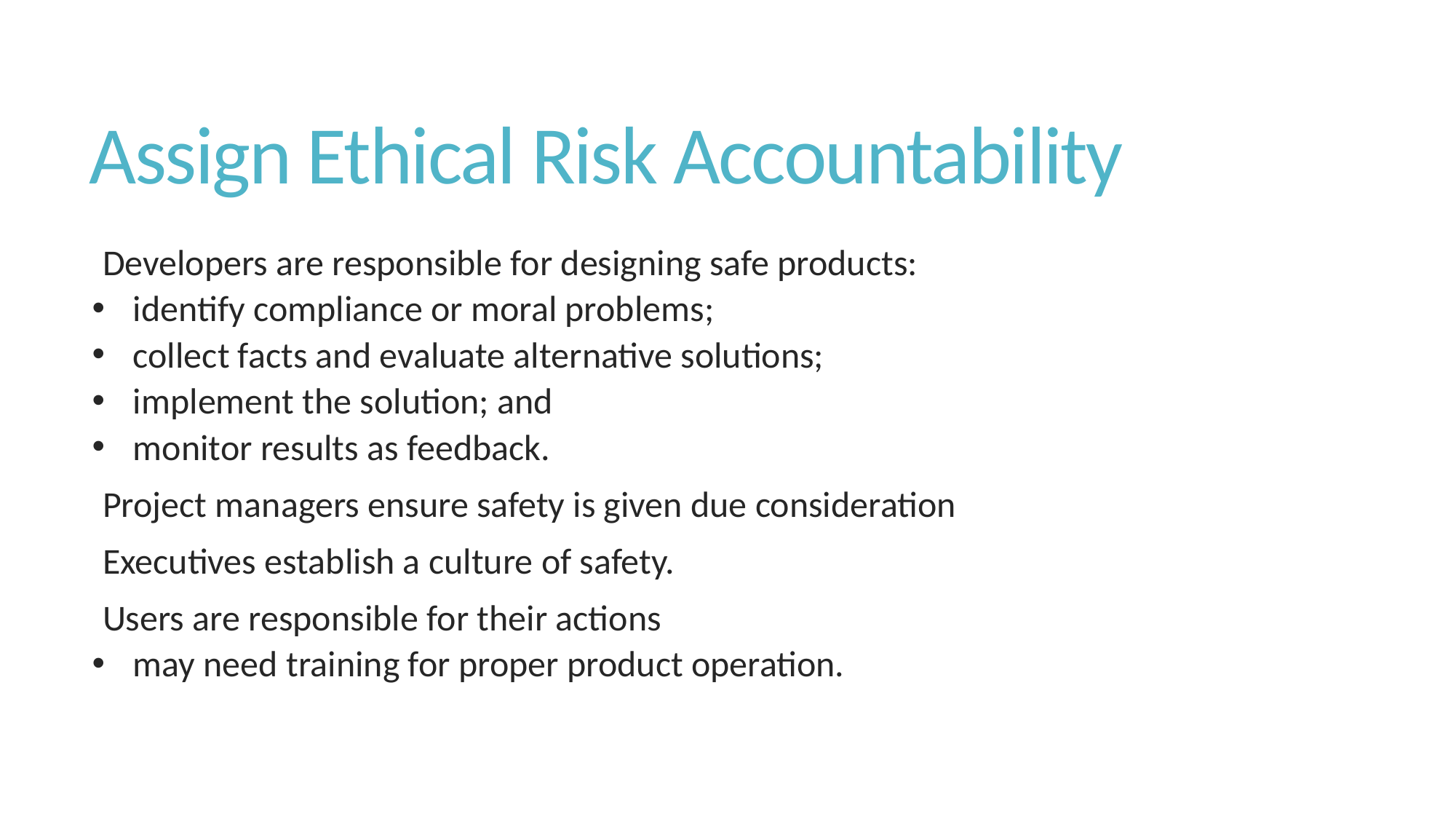

# Assign Ethical Risk Accountability
Developers are responsible for designing safe products:
identify compliance or moral problems;
collect facts and evaluate alternative solutions;
implement the solution; and
monitor results as feedback.
Project managers ensure safety is given due consideration
Executives establish a culture of safety.
Users are responsible for their actions
may need training for proper product operation.